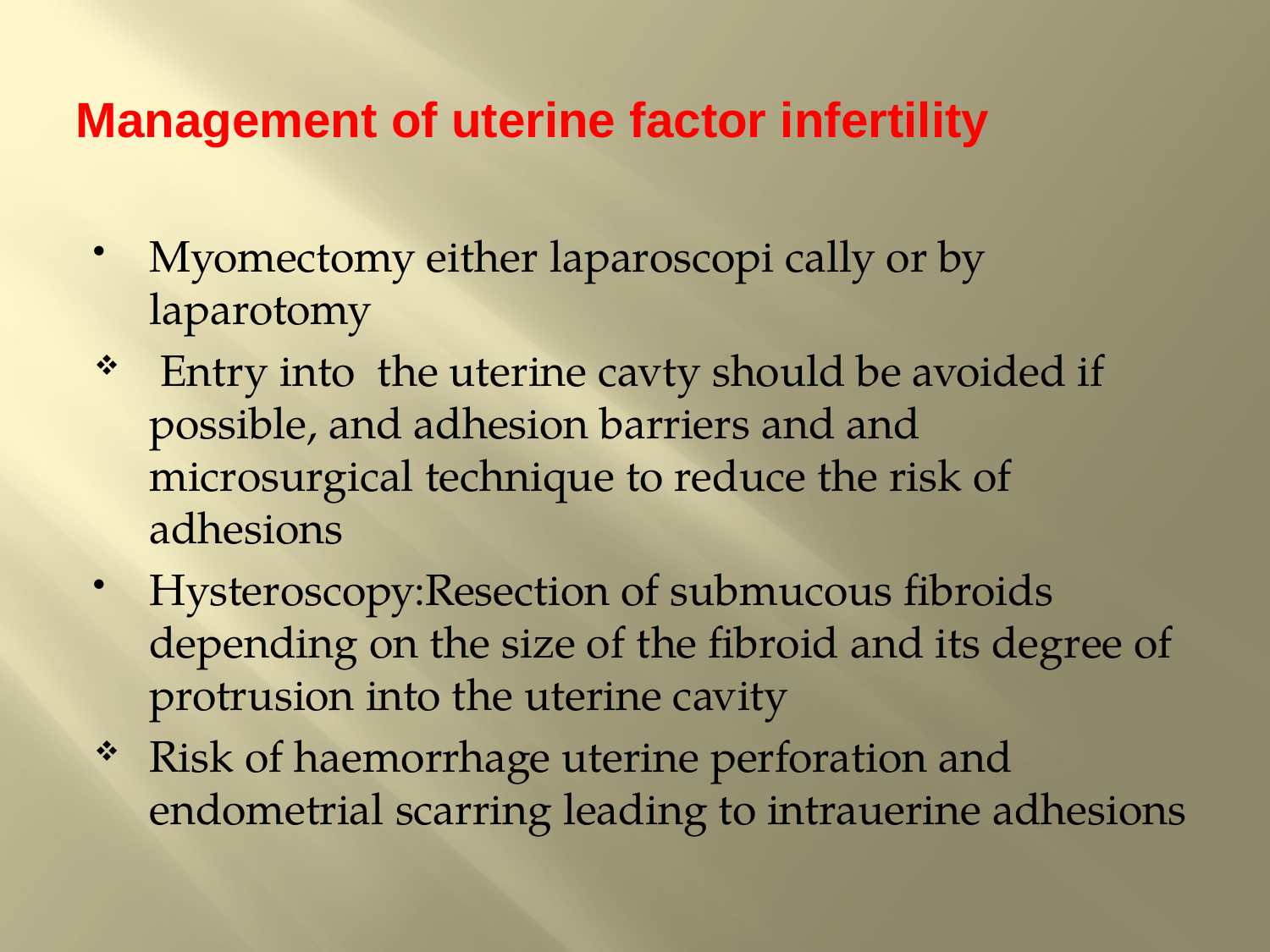

# Management of uterine factor infertility
Myomectomy either laparoscopi cally or by laparotomy
 Entry into  the uterine cavty should be avoided if possible, and adhesion barriers and and microsurgical technique to reduce the risk of adhesions
Hysteroscopy:Resection of submucous fibroids depending on the size of the fibroid and its degree of protrusion into the uterine cavity
Risk of haemorrhage uterine perforation and endometrial scarring leading to intrauerine adhesions